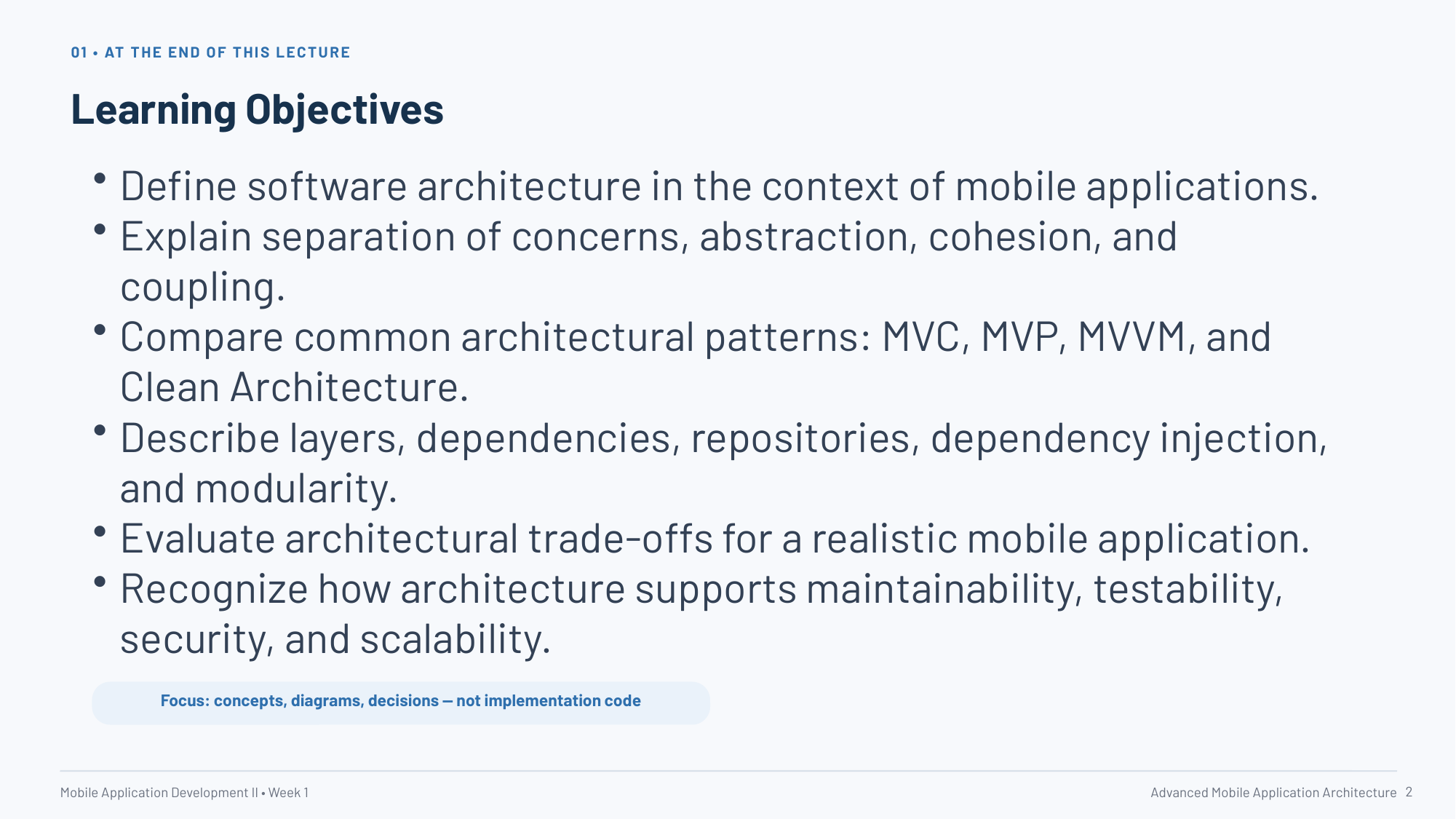

01 • AT THE END OF THIS LECTURE
Learning Objectives
Define software architecture in the context of mobile applications.
Explain separation of concerns, abstraction, cohesion, and coupling.
Compare common architectural patterns: MVC, MVP, MVVM, and Clean Architecture.
Describe layers, dependencies, repositories, dependency injection, and modularity.
Evaluate architectural trade-offs for a realistic mobile application.
Recognize how architecture supports maintainability, testability, security, and scalability.

Focus: concepts, diagrams, decisions — not implementation code
2